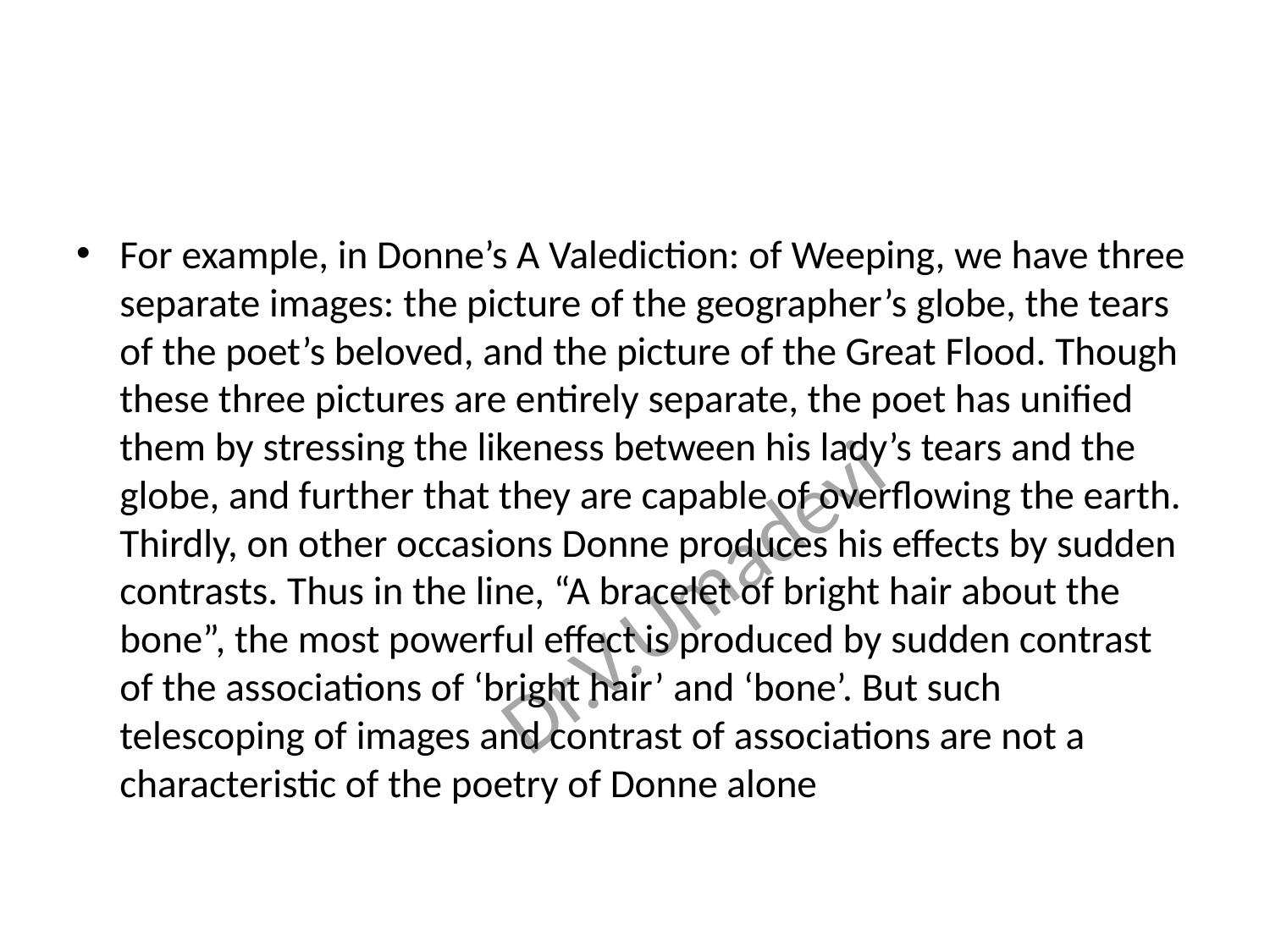

#
For example, in Donne’s A Valediction: of Weeping, we have three separate images: the picture of the geographer’s globe, the tears of the poet’s beloved, and the picture of the Great Flood. Though these three pictures are entirely separate, the poet has unified them by stressing the likeness between his lady’s tears and the globe, and further that they are capable of overflowing the earth. Thirdly, on other occasions Donne produces his effects by sudden contrasts. Thus in the line, “A bracelet of bright hair about the bone”, the most powerful effect is produced by sudden contrast of the associations of ‘bright hair’ and ‘bone’. But such telescoping of images and contrast of associations are not a characteristic of the poetry of Donne alone